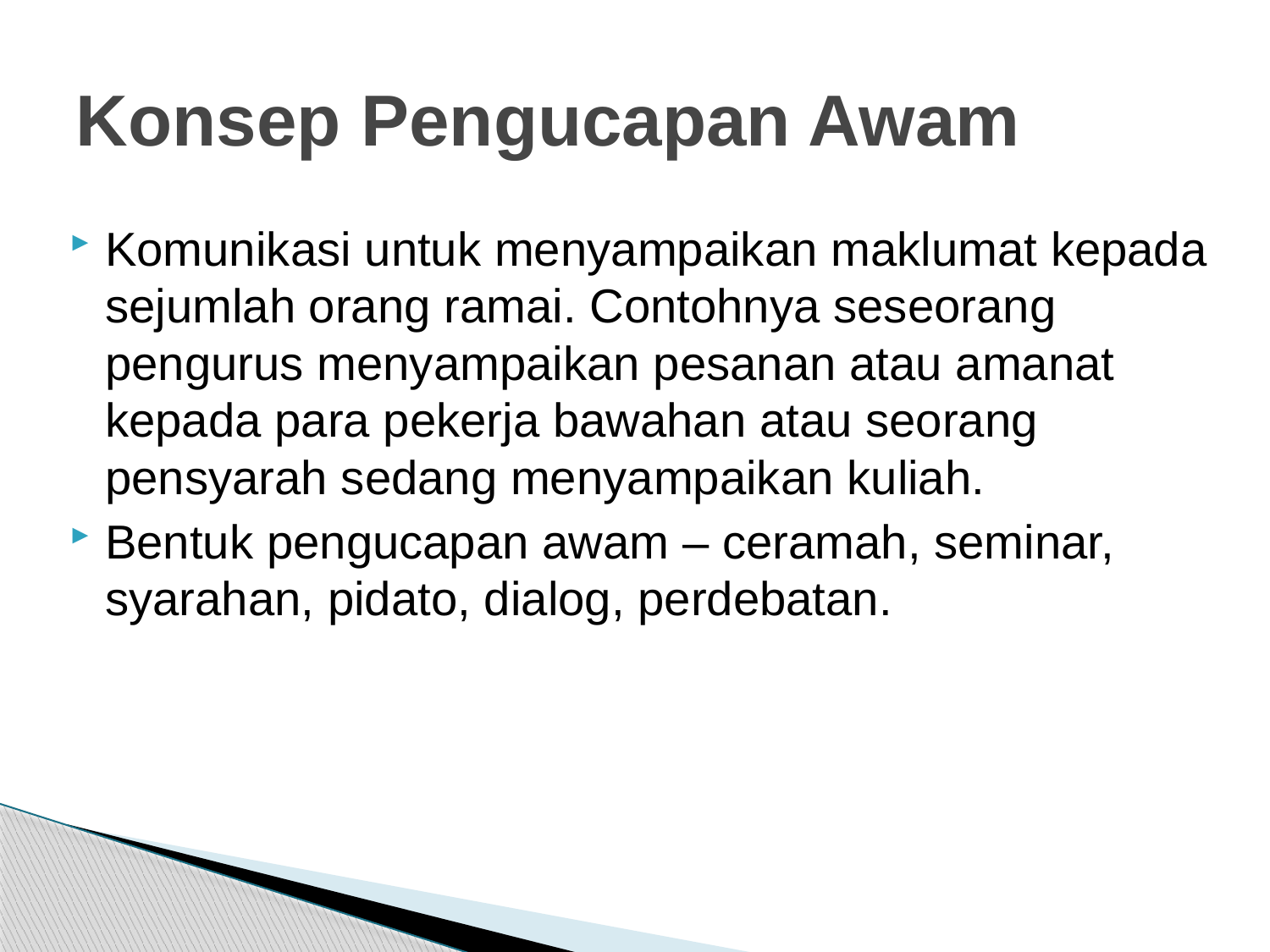

# Konsep Pengucapan Awam
Komunikasi untuk menyampaikan maklumat kepada sejumlah orang ramai. Contohnya seseorang pengurus menyampaikan pesanan atau amanat kepada para pekerja bawahan atau seorang pensyarah sedang menyampaikan kuliah.
Bentuk pengucapan awam – ceramah, seminar, syarahan, pidato, dialog, perdebatan.